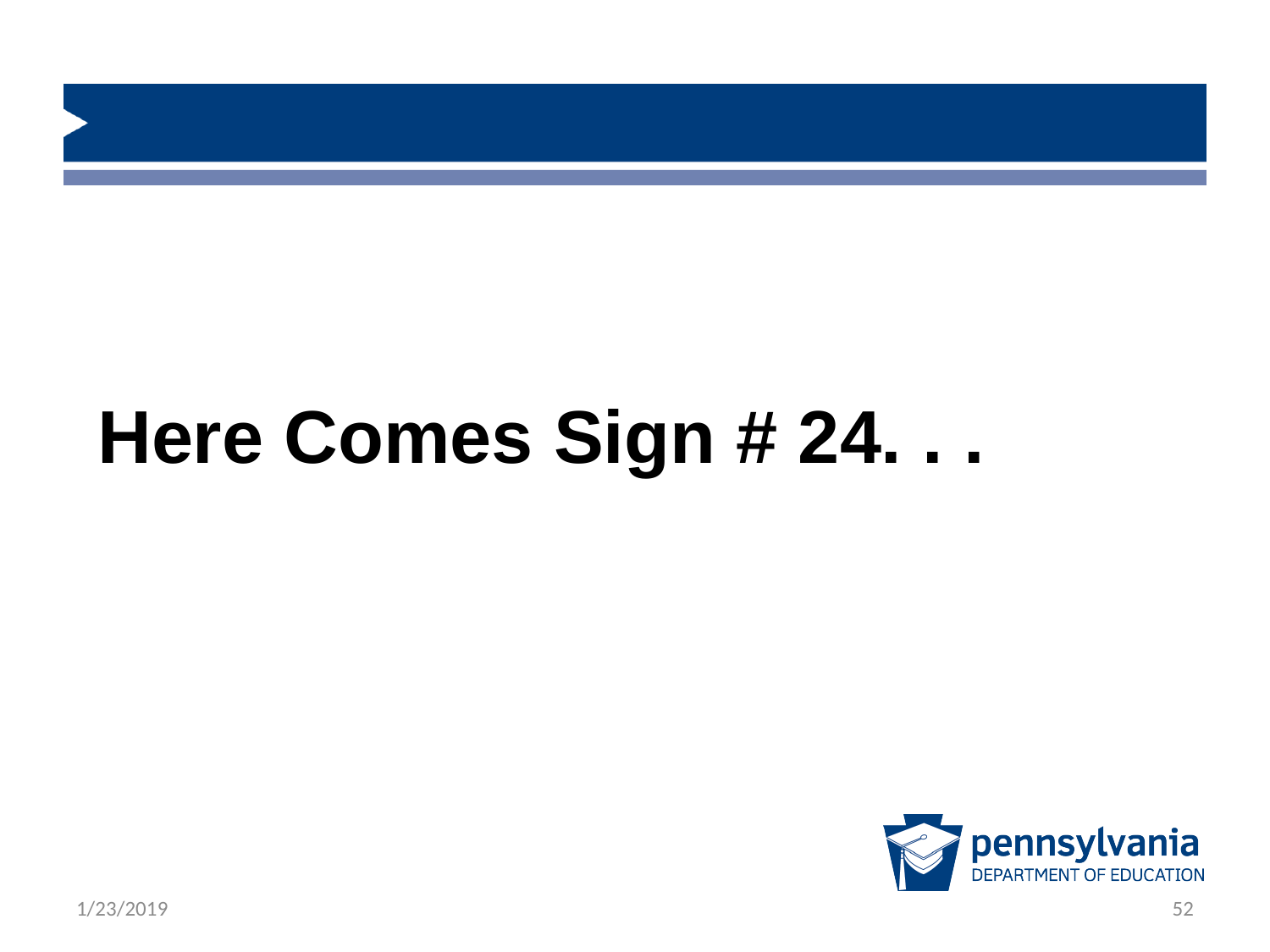

Here Comes Sign # 24. . .
1/23/2019
52